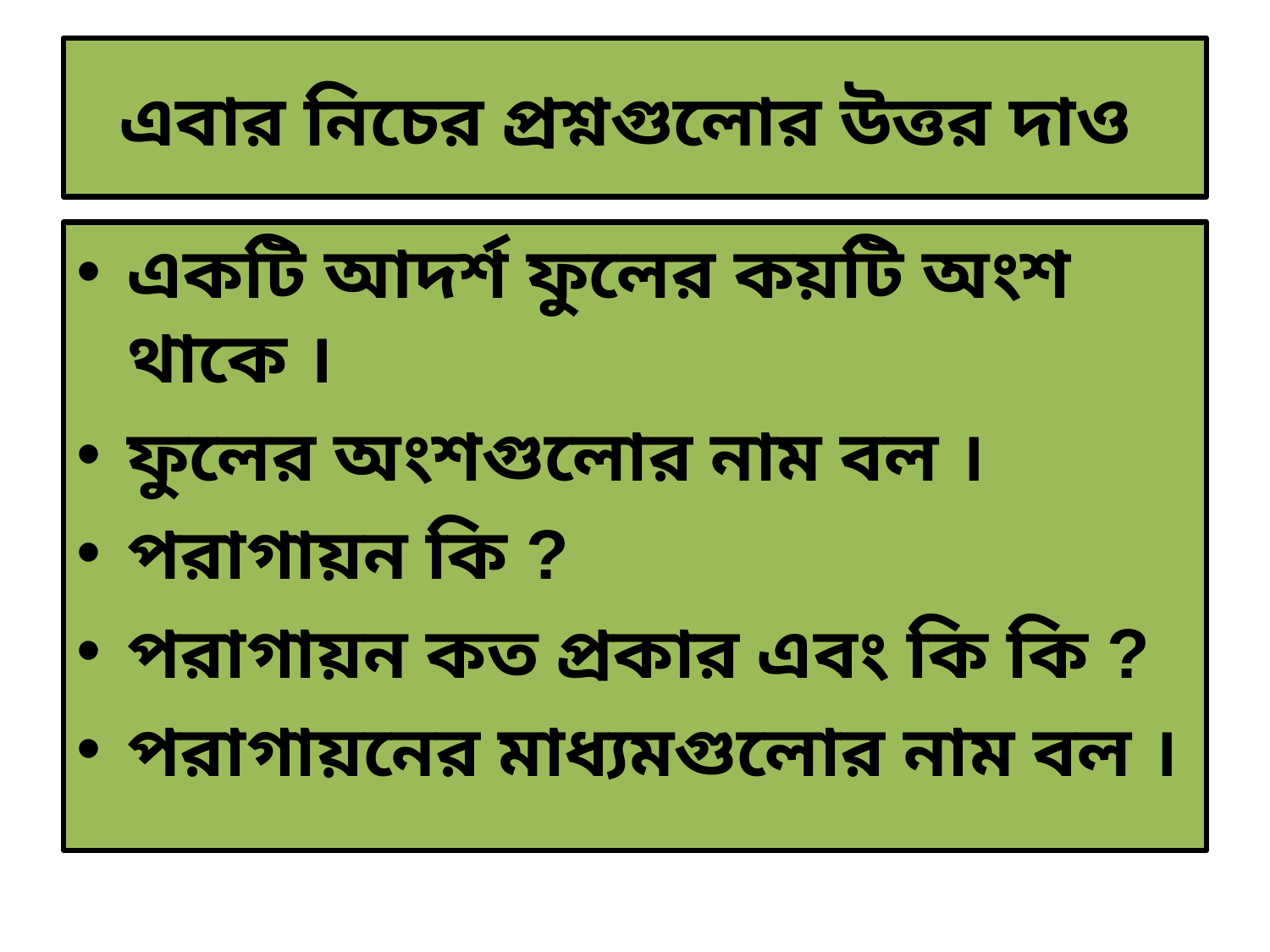

# এবার নিচের প্রশ্নগুলোর উত্তর দাও
একটি আদর্শ ফুলের কয়টি অংশ থাকে ।
ফুলের অংশগুলোর নাম বল ।
পরাগায়ন কি ?
পরাগায়ন কত প্রকার এবং কি কি ?
পরাগায়নের মাধ্যমগুলোর নাম বল ।